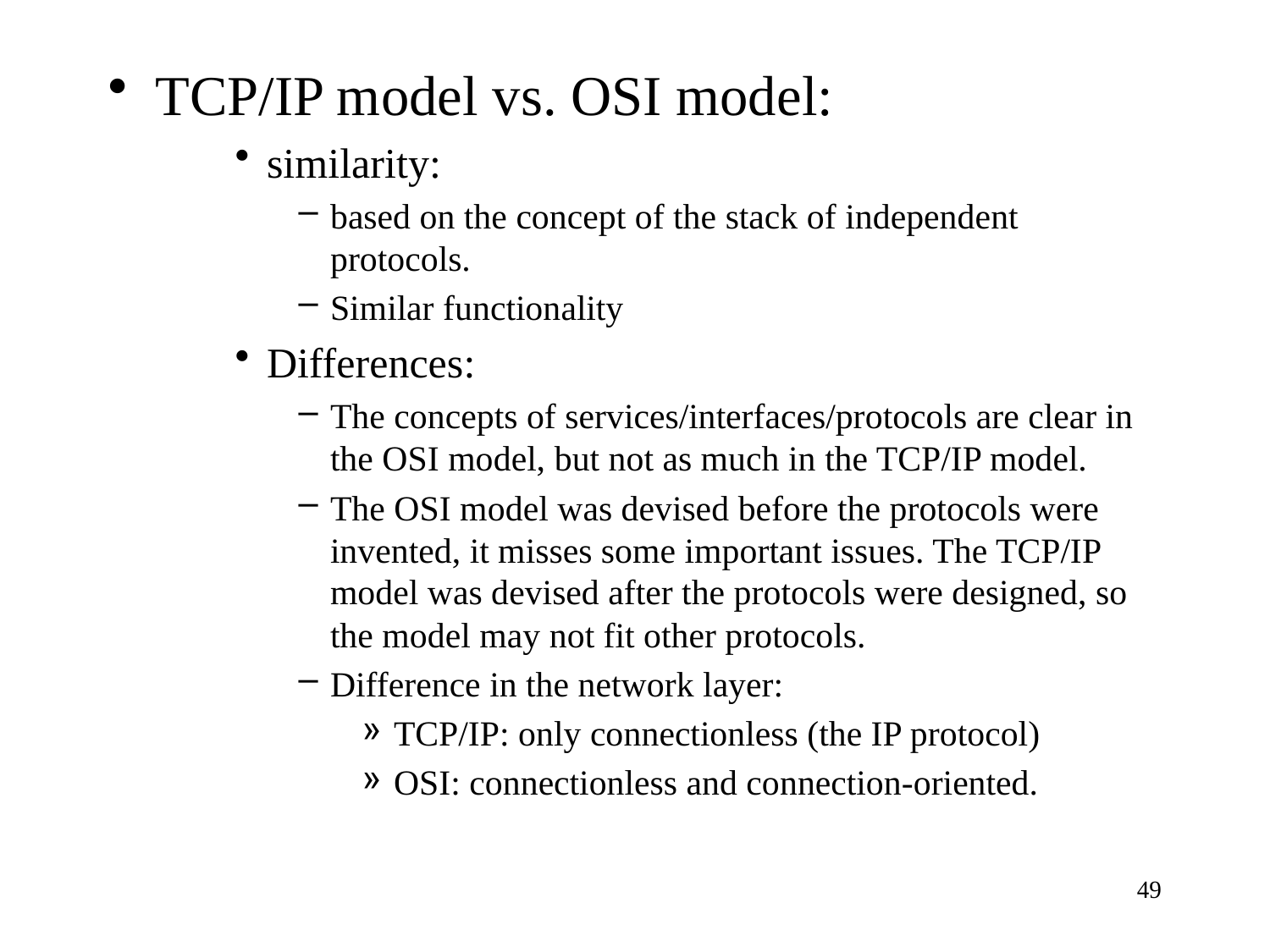

TCP/IP model vs. OSI model:
similarity:
based on the concept of the stack of independent protocols.
Similar functionality
Differences:
The concepts of services/interfaces/protocols are clear in the OSI model, but not as much in the TCP/IP model.
The OSI model was devised before the protocols were invented, it misses some important issues. The TCP/IP model was devised after the protocols were designed, so the model may not fit other protocols.
Difference in the network layer:
TCP/IP: only connectionless (the IP protocol)
OSI: connectionless and connection-oriented.
49